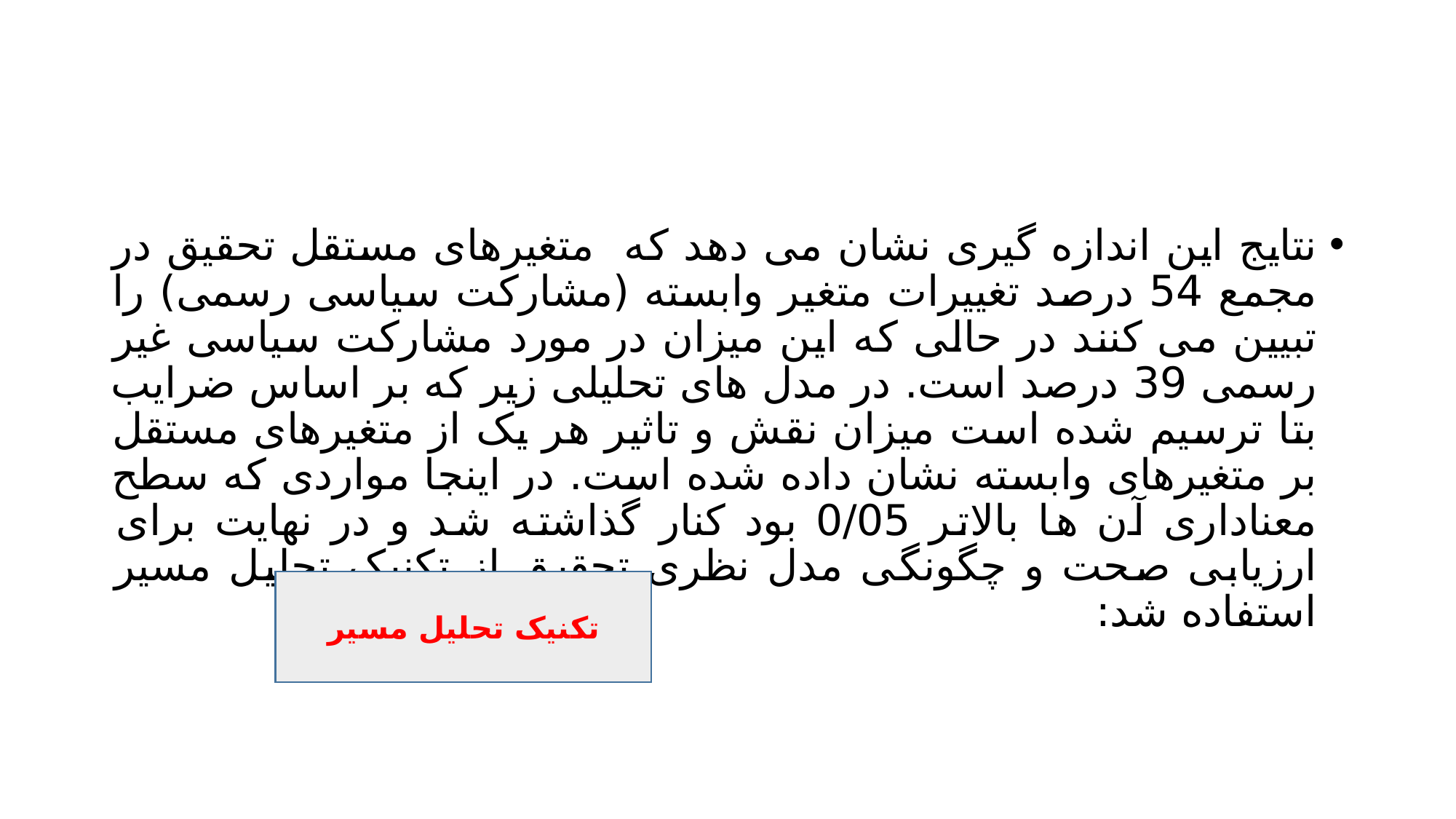

#
نتایج این اندازه گیری نشان می دهد که  متغیرهای مستقل تحقیق در مجمع 54 درصد تغییرات متغیر وابسته (مشارکت سیاسی رسمی) را تبیین می کنند در حالی که این میزان در مورد مشارکت سیاسی غیر رسمی 39 درصد است. در مدل های تحلیلی زیر که بر اساس ضرایب بتا ترسیم شده است میزان نقش و تاثیر هر یک از متغیرهای مستقل بر متغیرهای وابسته نشان داده شده است. در اینجا مواردی که سطح معناداری آن ها بالاتر 0/05 بود کنار گذاشته شد و در نهایت برای ارزیابی صحت و چگونگی مدل نظری تحقیق از تکنیک تحلیل مسیر استفاده شد:
تکنیک تحلیل مسیر